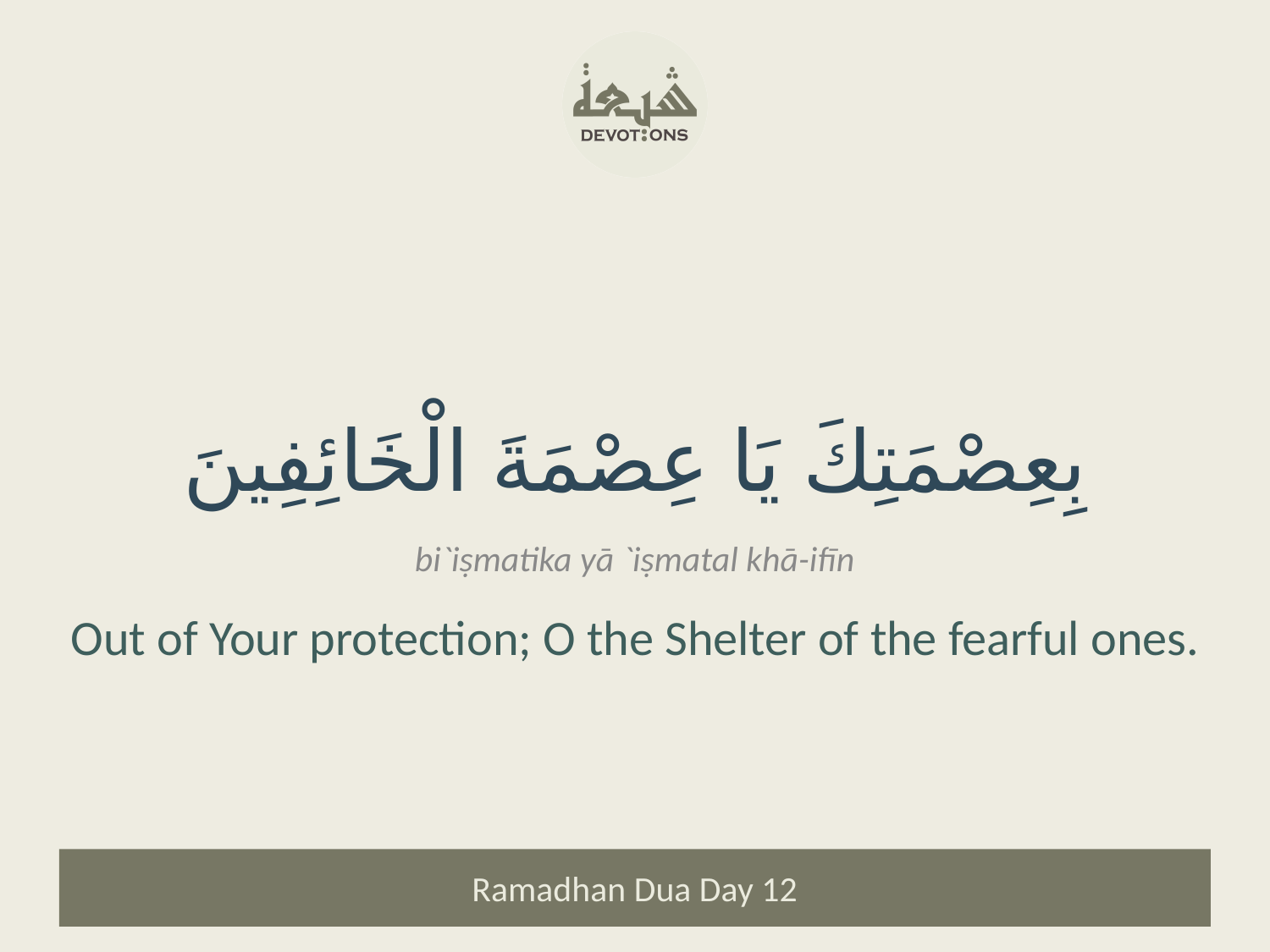

بِعِصْمَتِكَ يَا عِصْمَةَ الْخَائِفِينَ
bi`iṣmatika yā `iṣmatal khā-ifīn
Out of Your protection; O the Shelter of the fearful ones.
Ramadhan Dua Day 12